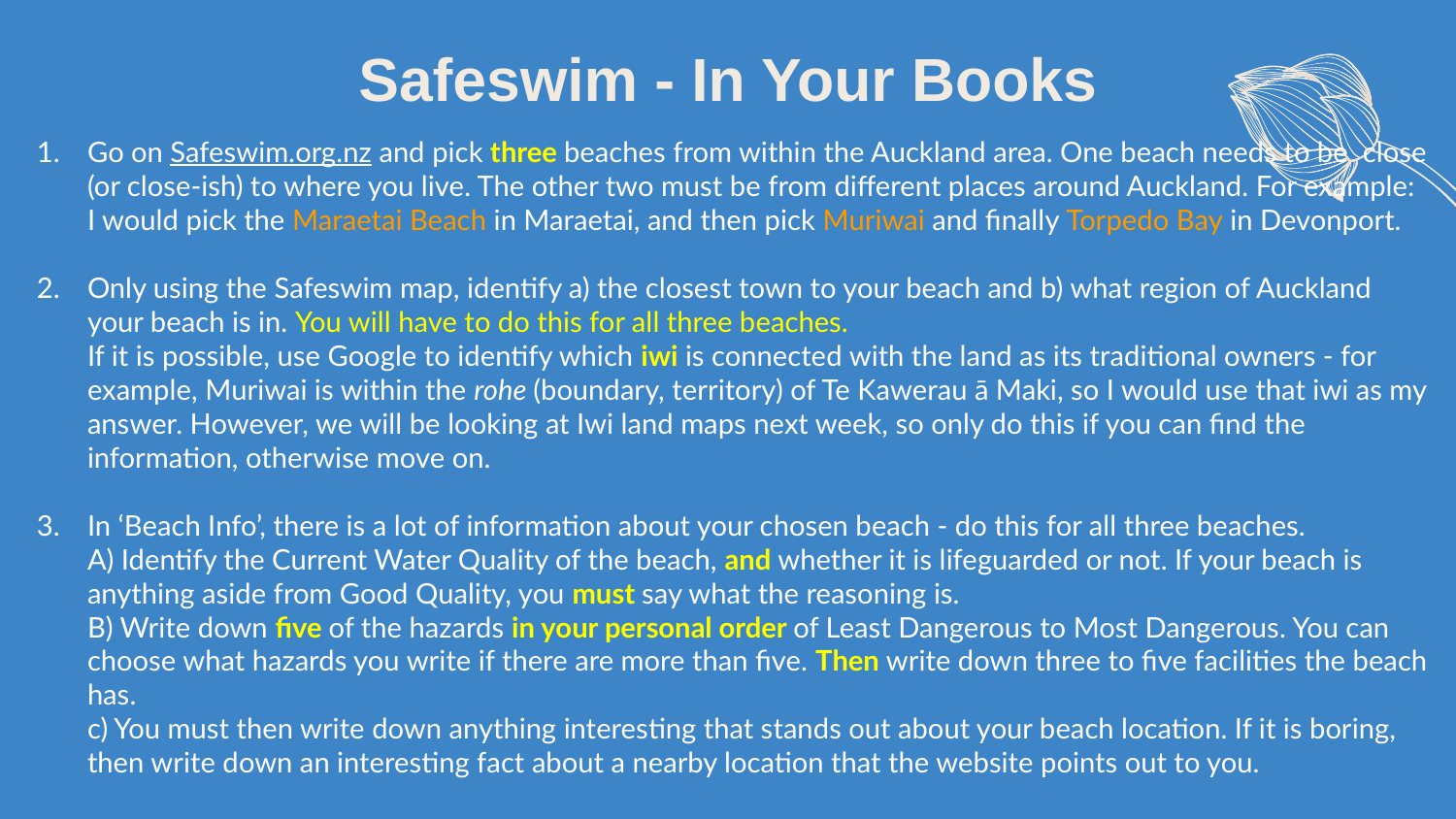

# Safeswim - In Your Books
Go on Safeswim.org.nz and pick three beaches from within the Auckland area. One beach needs to be  close (or close-ish) to where you live. The other two must be from different places around Auckland. For example: I would pick the Maraetai Beach in Maraetai, and then pick Muriwai and finally Torpedo Bay in Devonport.
Only using the Safeswim map, identify a) the closest town to your beach and b) what region of Auckland your beach is in. You will have to do this for all three beaches.
If it is possible, use Google to identify which iwi is connected with the land as its traditional owners - for example, Muriwai is within the rohe (boundary, territory) of Te Kawerau ā Maki, so I would use that iwi as my answer. However, we will be looking at Iwi land maps next week, so only do this if you can find the information, otherwise move on.
In ‘Beach Info’, there is a lot of information about your chosen beach - do this for all three beaches.
A) Identify the Current Water Quality of the beach, and whether it is lifeguarded or not. If your beach is anything aside from Good Quality, you must say what the reasoning is.
B) Write down five of the hazards in your personal order of Least Dangerous to Most Dangerous. You can choose what hazards you write if there are more than five. Then write down three to five facilities the beach has.
c) You must then write down anything interesting that stands out about your beach location. If it is boring, then write down an interesting fact about a nearby location that the website points out to you.